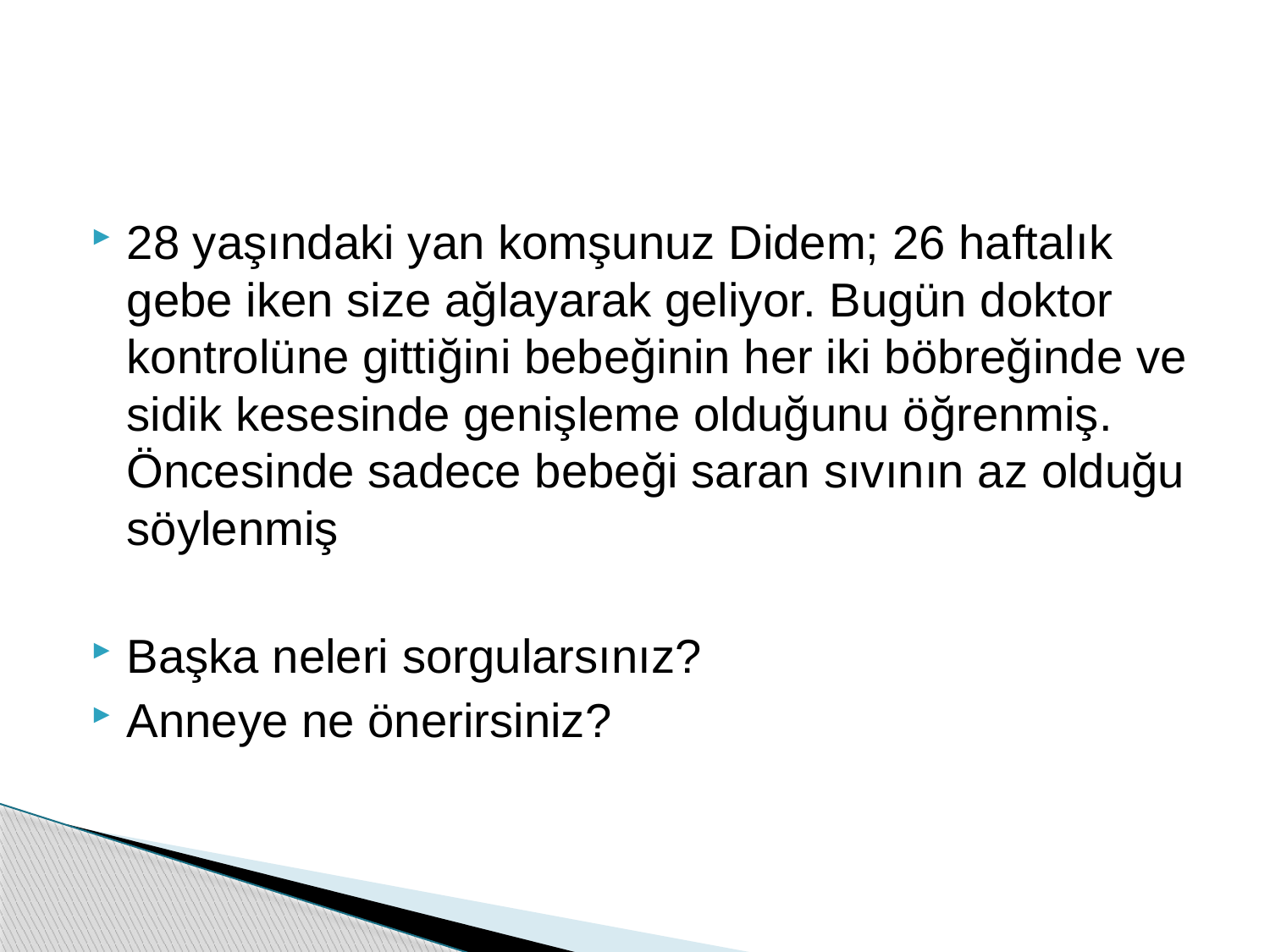

#
28 yaşındaki yan komşunuz Didem; 26 haftalık gebe iken size ağlayarak geliyor. Bugün doktor kontrolüne gittiğini bebeğinin her iki böbreğinde ve sidik kesesinde genişleme olduğunu öğrenmiş. Öncesinde sadece bebeği saran sıvının az olduğu söylenmiş

Başka neleri sorgularsınız?
Anneye ne önerirsiniz?